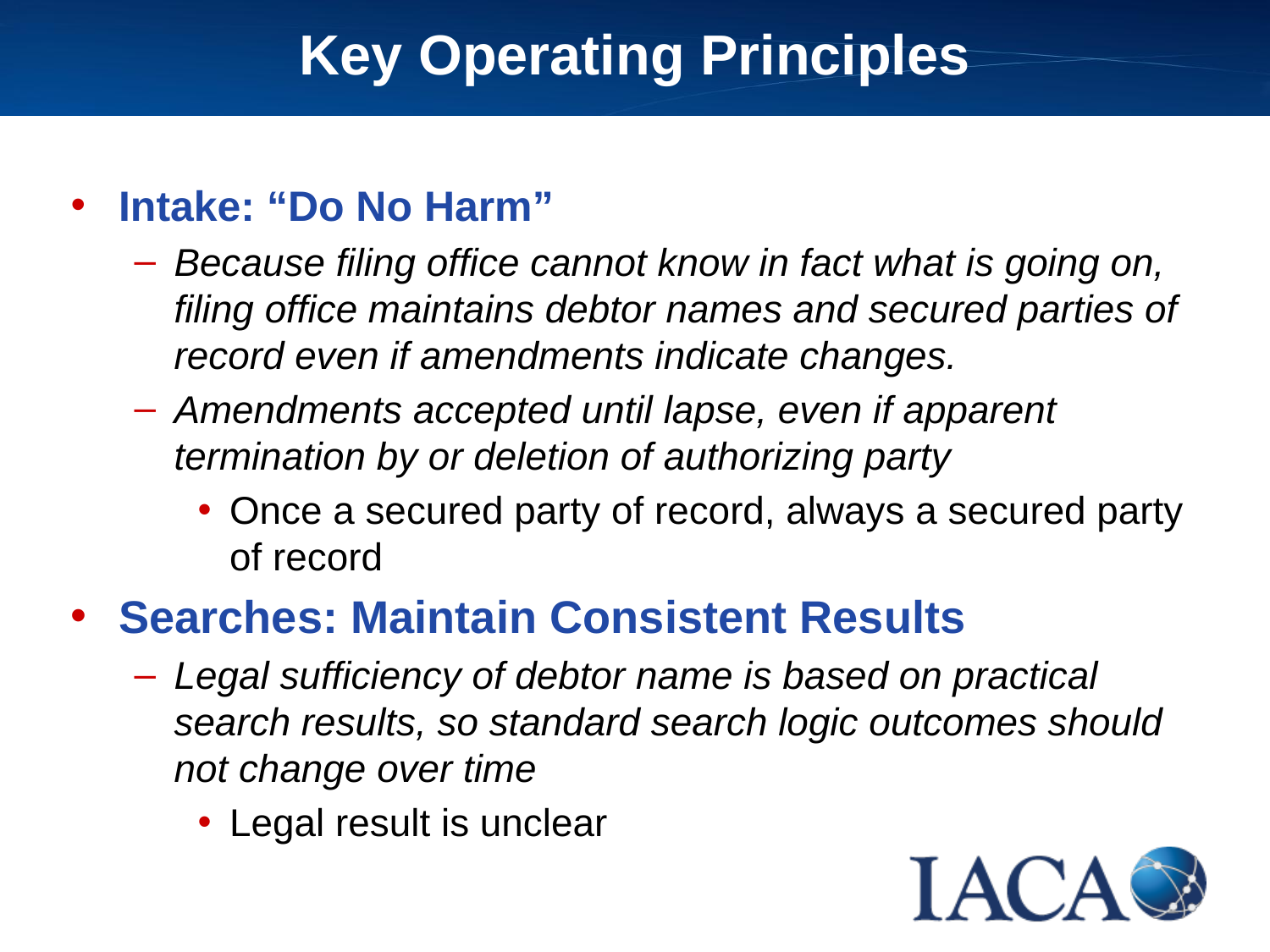

# Key Operating Principles
Intake: “Do No Harm”
Because filing office cannot know in fact what is going on, filing office maintains debtor names and secured parties of record even if amendments indicate changes.
Amendments accepted until lapse, even if apparent termination by or deletion of authorizing party
Once a secured party of record, always a secured party of record
Searches: Maintain Consistent Results
Legal sufficiency of debtor name is based on practical search results, so standard search logic outcomes should not change over time
Legal result is unclear